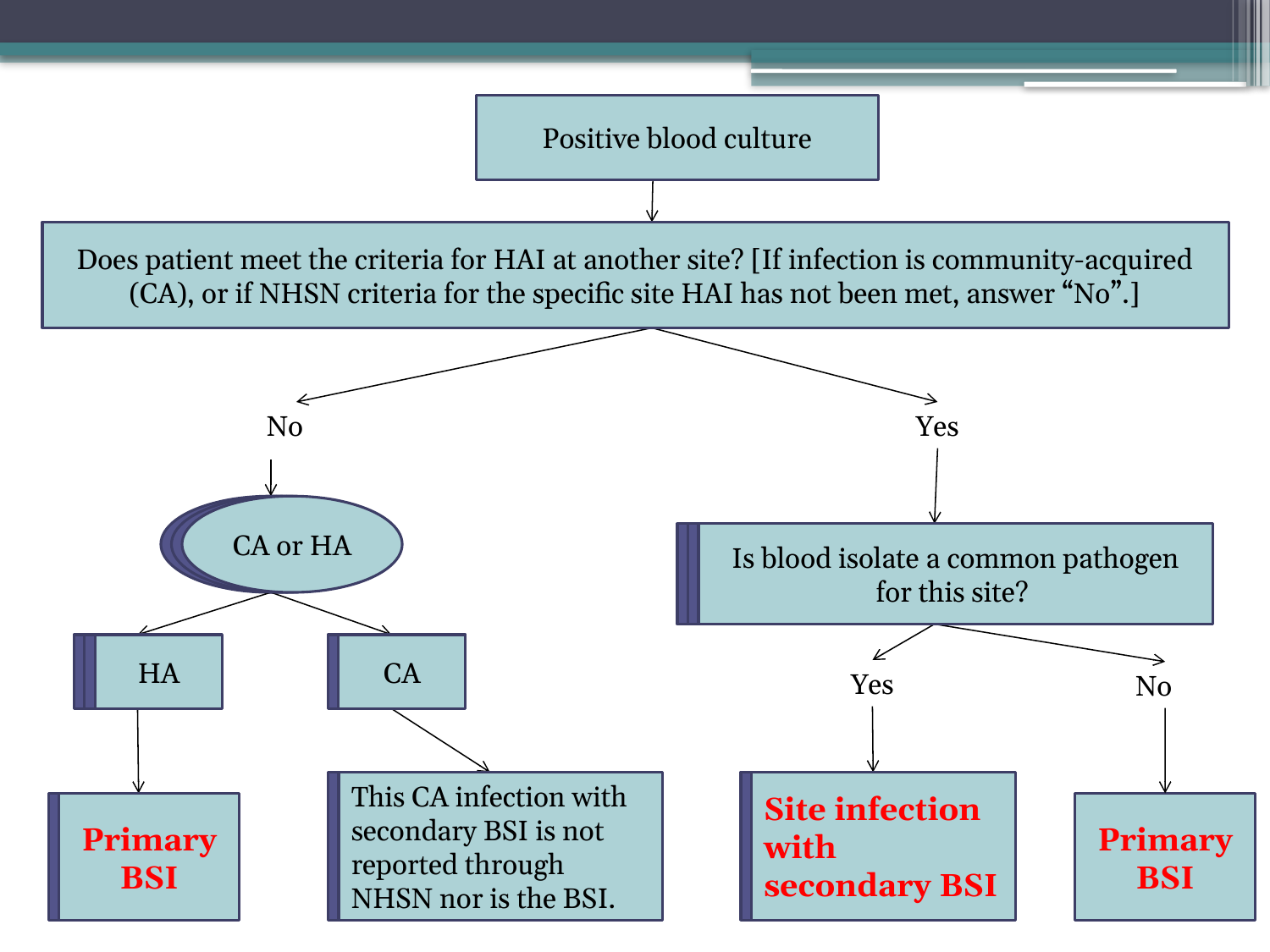

Positive blood culture

Does patient meet the criteria for HAI at another site? [If infection is community-acquired (CA), or if NHSN criteria for the specific site HAI has not been met, answer “No”.]

Does patient meet the criteria for HAI at another site? (If infection is CA, or if NHSN criteria for the specific site HAI has not been met, answer “No”.)

Does patient meet the criteria for HAI at another site? (If infection is CA, or if NHSN criteria for the specific site HAI has not been met, answer “No”.)

No
Yes
CA or HA
CA or HA
CA or HA

Is blood isolate a common pathogen for this site?

Is blood isolate a common pathogen for this site?

Is blood isolate a common pathogen for this site?

HA
HA
HA
CA
CA
Yes
No

This CA infection with secondary BSI is not reported through NHSN nor is the BSI.

This CA infection with secondary BSI is not reported through NHSN nor is the BSI.

Site infection with secondary BSI

Site infection with secondary BSI

Primary BSI
Primary BSI
Primary BSI